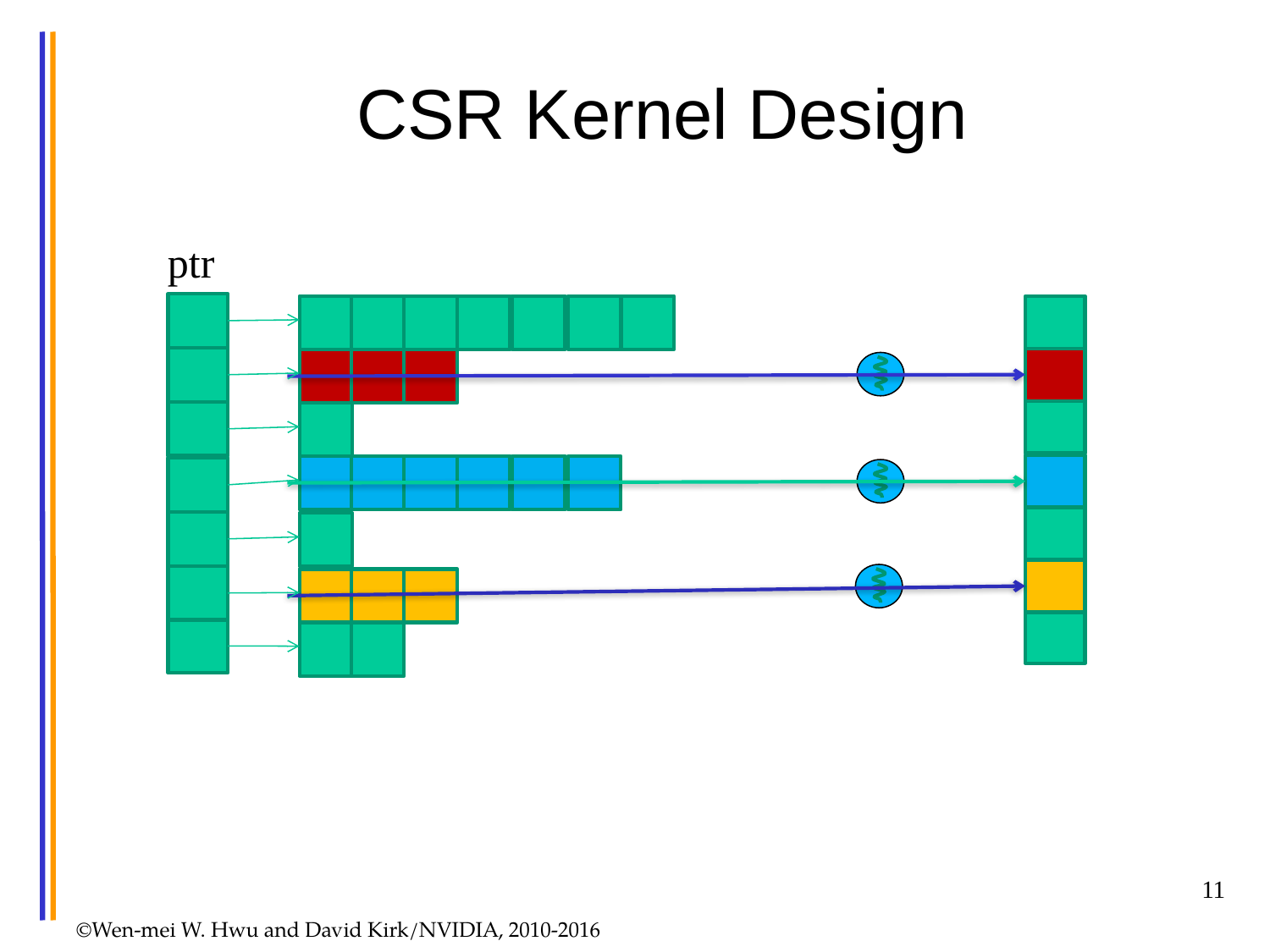

# CSR Kernel Design
ptr

CSR Format
11
©Wen-mei W. Hwu and David Kirk/NVIDIA, 2010-2016